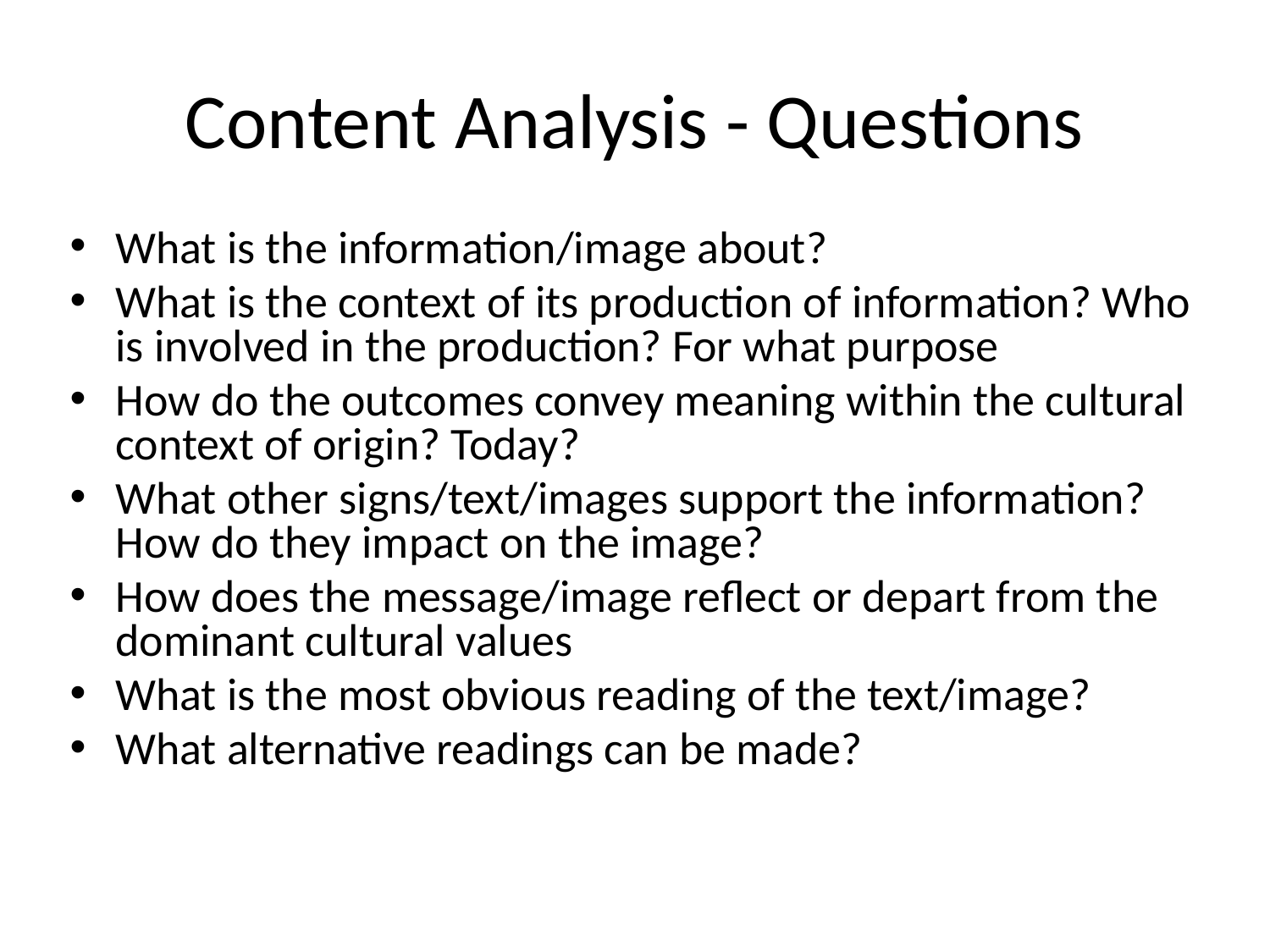

# Content Analysis - Questions
What is the information/image about?
What is the context of its production of information? Who is involved in the production? For what purpose
How do the outcomes convey meaning within the cultural context of origin? Today?
What other signs/text/images support the information? How do they impact on the image?
How does the message/image reflect or depart from the dominant cultural values
What is the most obvious reading of the text/image?
What alternative readings can be made?